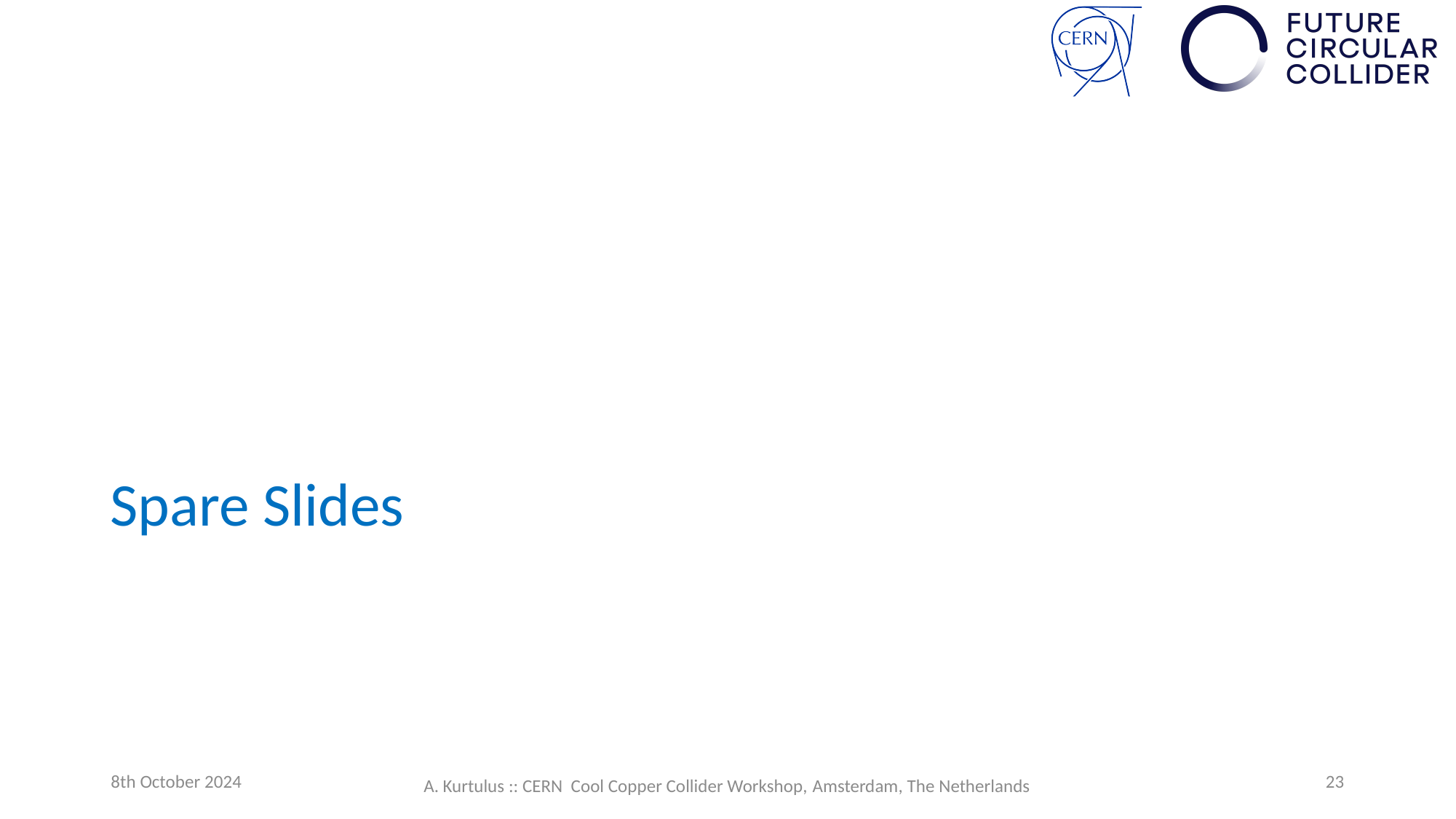

# Spare Slides
8th October 2024
23
A. Kurtulus :: CERN  Cool Copper Collider Workshop, Amsterdam, The Netherlands